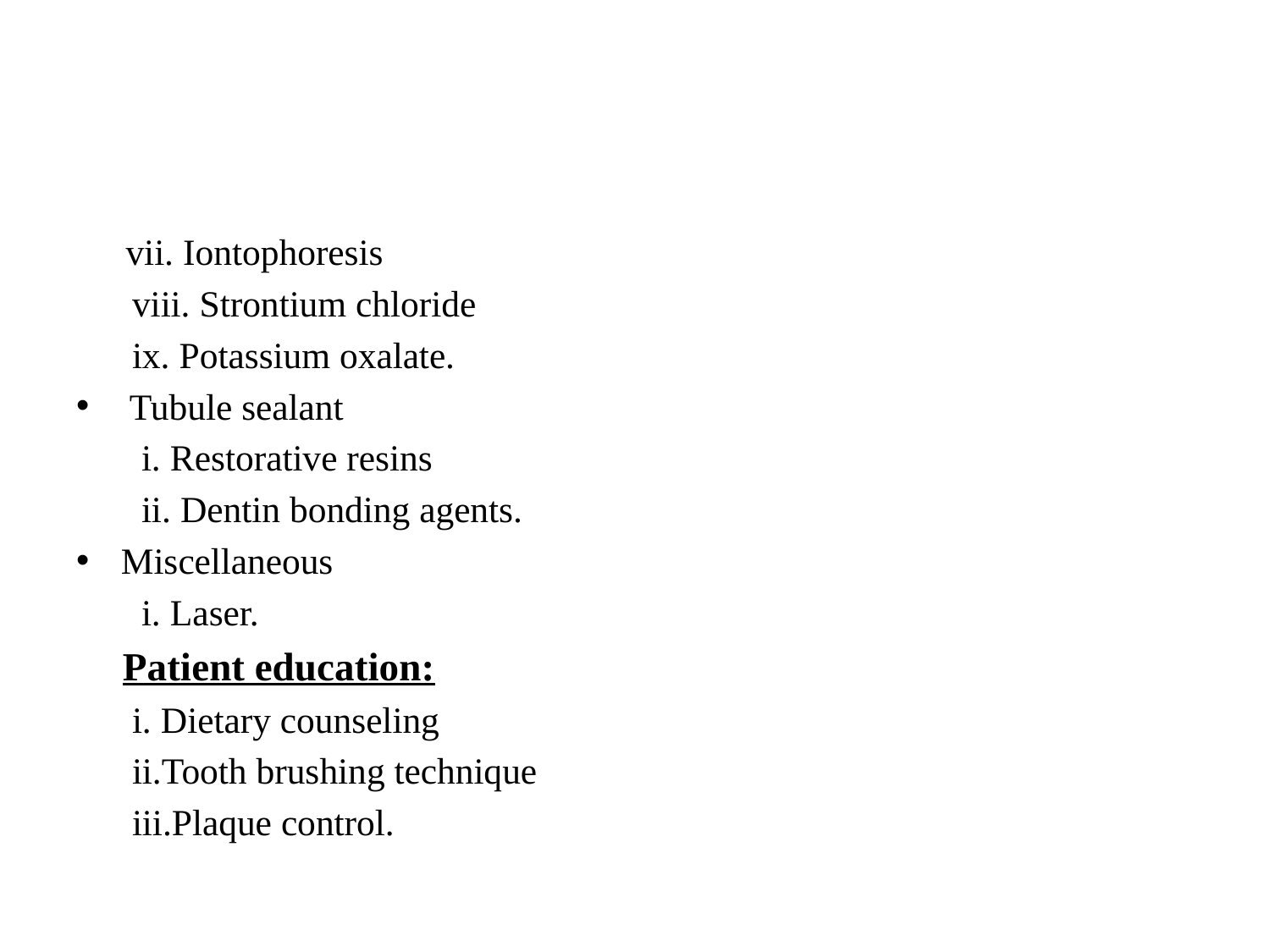

#
      vii. Iontophoresis
      viii. Strontium chloride
      ix. Potassium oxalate.
 Tubule sealant
       i. Restorative resins
       ii. Dentin bonding agents.
Miscellaneous
       i. Laser.
     Patient education:
      i. Dietary counseling
      ii.Tooth brushing technique
      iii.Plaque control.